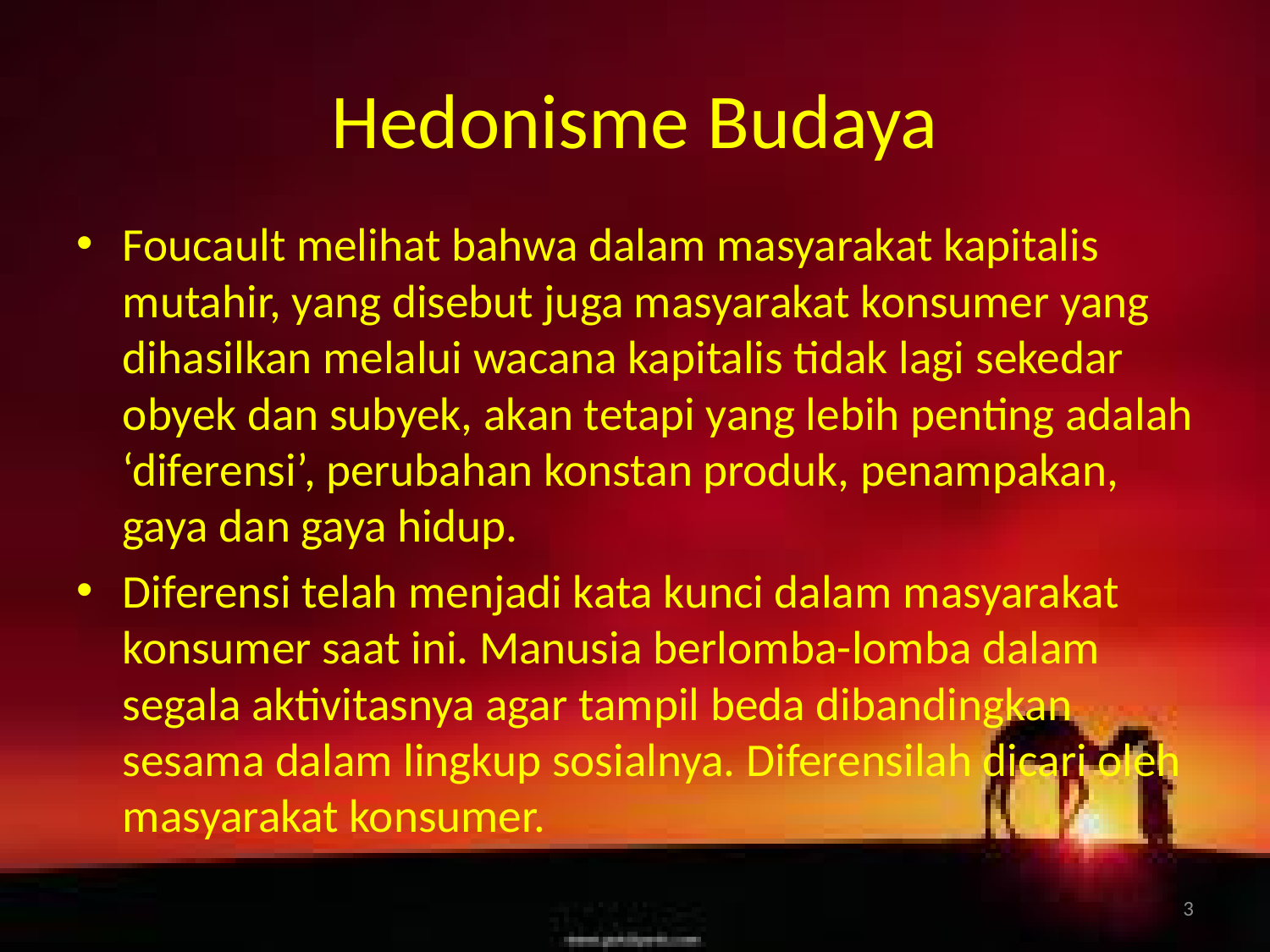

# Hedonisme Budaya
Foucault melihat bahwa dalam masyarakat kapitalis mutahir, yang disebut juga masyarakat konsumer yang dihasilkan melalui wacana kapitalis tidak lagi sekedar obyek dan subyek, akan tetapi yang lebih penting adalah ‘diferensi’, perubahan konstan produk, penampakan, gaya dan gaya hidup.
Diferensi telah menjadi kata kunci dalam masyarakat konsumer saat ini. Manusia berlomba-lomba dalam segala aktivitasnya agar tampil beda dibandingkan sesama dalam lingkup sosialnya. Diferensilah dicari oleh masyarakat konsumer.
3